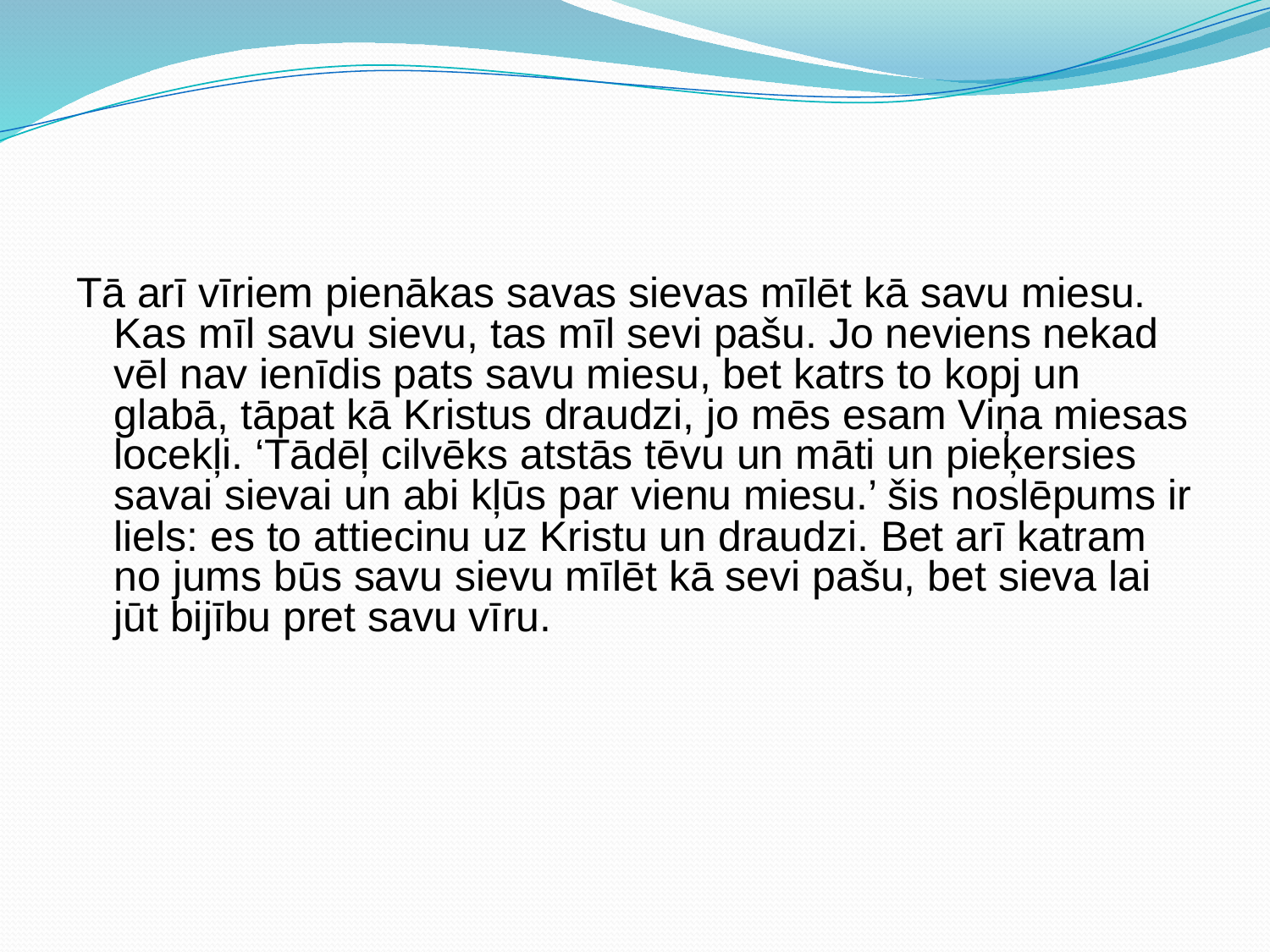

#
Tā arī vīriem pienākas savas sievas mīlēt kā savu miesu. Kas mīl savu sievu, tas mīl sevi pašu. Jo neviens nekad vēl nav ienīdis pats savu miesu, bet katrs to kopj un glabā, tāpat kā Kristus draudzi, jo mēs esam Viņa miesas locekļi. ‘Tādēļ cilvēks atstās tēvu un māti un pieķersies savai sievai un abi kļūs par vienu miesu.’ šis noslēpums ir liels: es to attiecinu uz Kristu un draudzi. Bet arī katram no jums būs savu sievu mīlēt kā sevi pašu, bet sieva lai jūt bijību pret savu vīru.